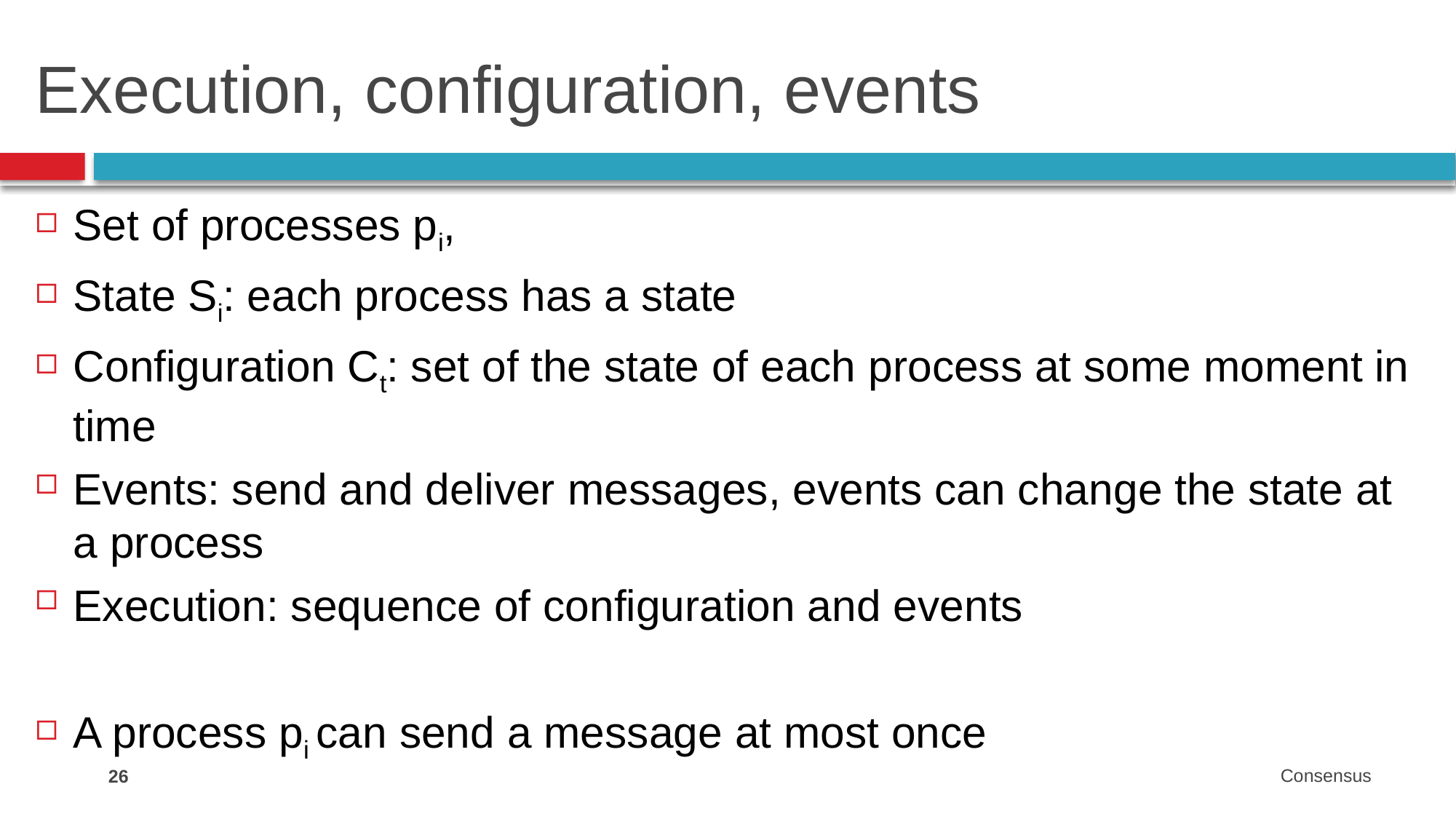

# Execution, configuration, events
Set of processes pi,
State Si: each process has a state
Configuration Ct: set of the state of each process at some moment in time
Events: send and deliver messages, events can change the state at a process
Execution: sequence of configuration and events

A process pi can send a message at most once
26
Consensus